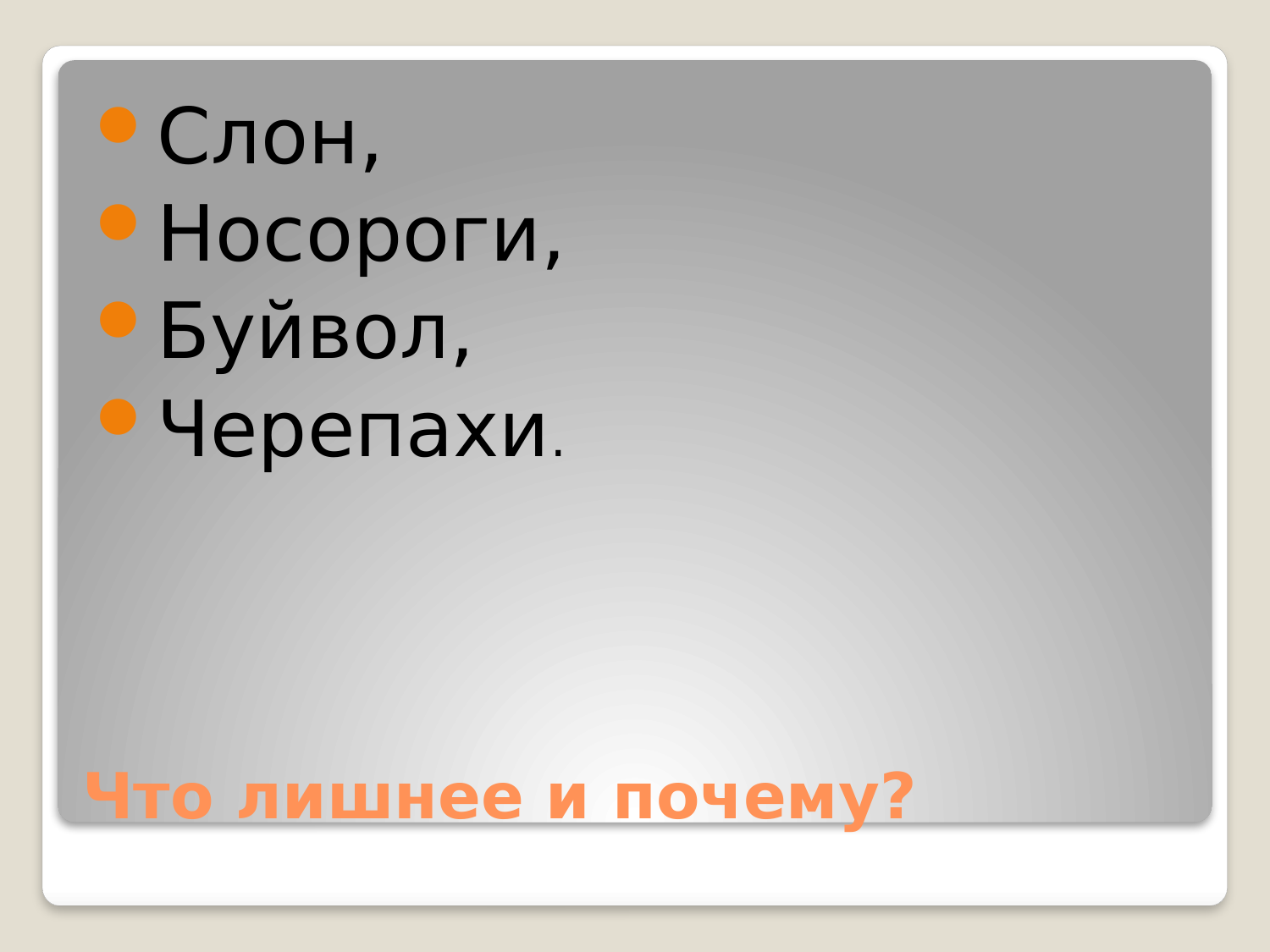

Слон,
Носороги,
Буйвол,
Черепахи.
# Что лишнее и почему?